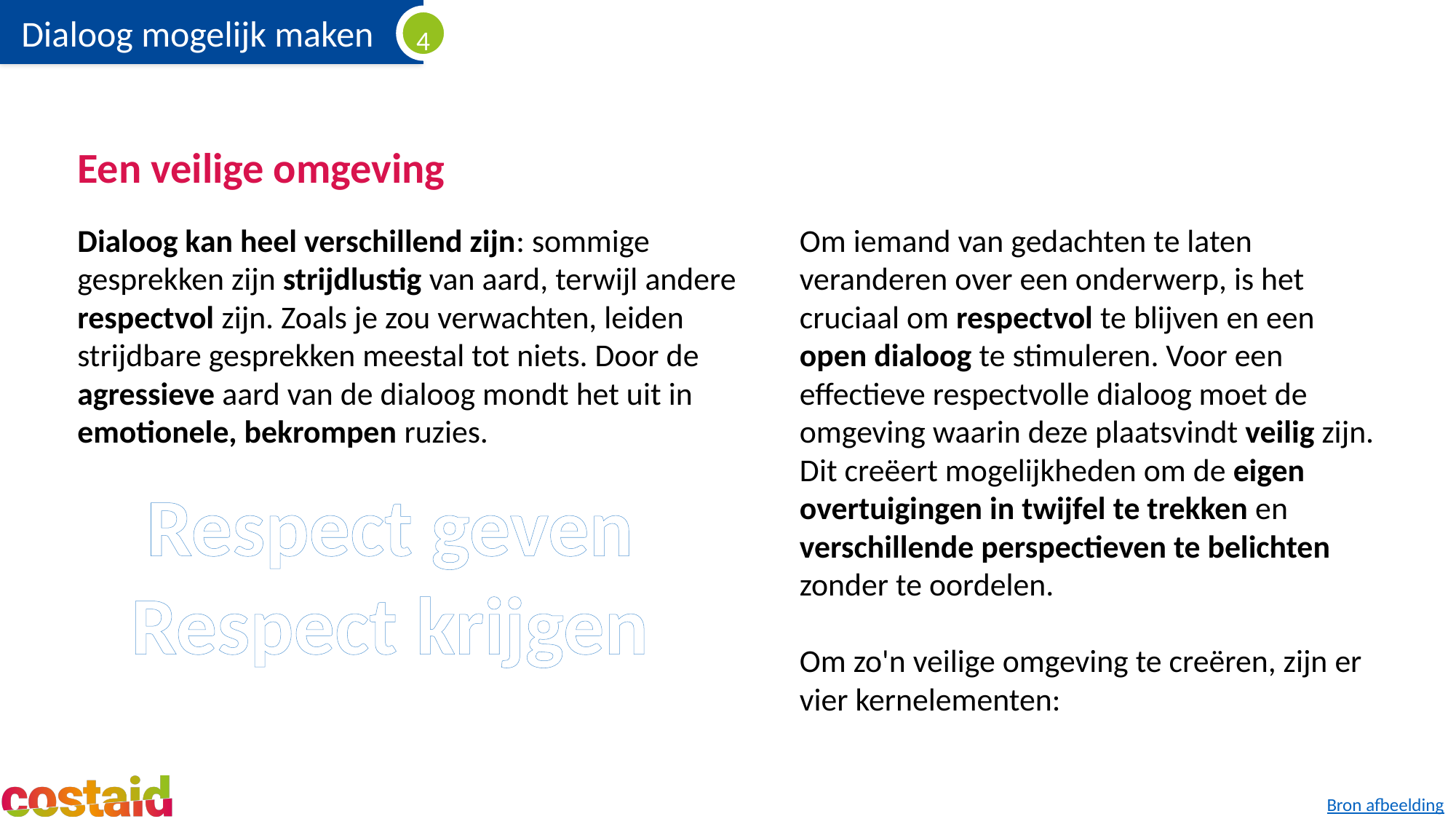

# Een veilige omgeving
Dialoog kan heel verschillend zijn: sommige gesprekken zijn strijdlustig van aard, terwijl andere respectvol zijn. Zoals je zou verwachten, leiden strijdbare gesprekken meestal tot niets. Door de agressieve aard van de dialoog mondt het uit in emotionele, bekrompen ruzies.
Om iemand van gedachten te laten veranderen over een onderwerp, is het cruciaal om respectvol te blijven en een open dialoog te stimuleren. Voor een effectieve respectvolle dialoog moet de omgeving waarin deze plaatsvindt veilig zijn. Dit creëert mogelijkheden om de eigen overtuigingen in twijfel te trekken en verschillende perspectieven te belichten zonder te oordelen.

Om zo'n veilige omgeving te creëren, zijn er vier kernelementen:

Respect geven
Respect krijgen
Bron afbeelding